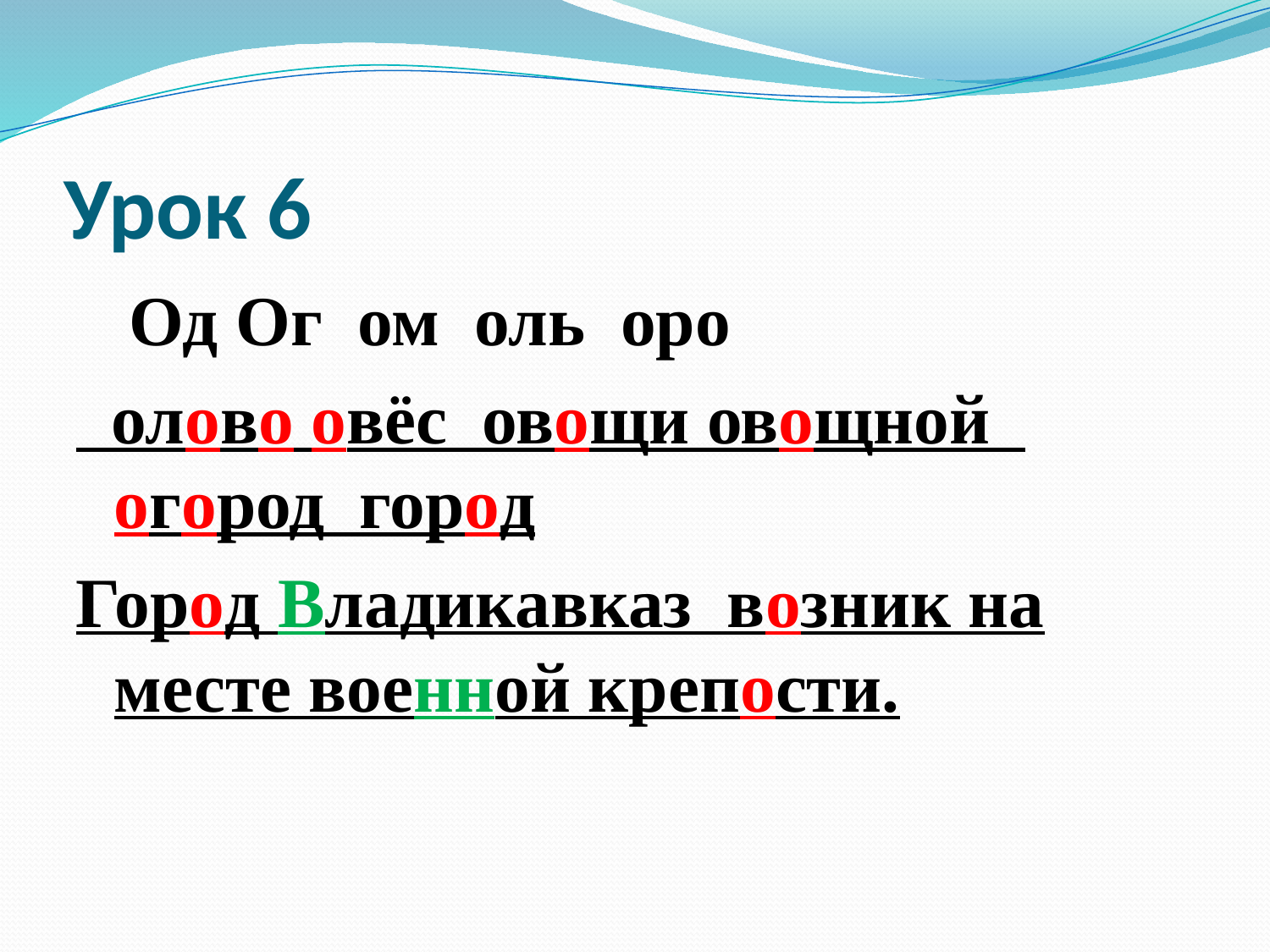

# Урок 6
   Од Ог  ом  оль  оро
  олово овёс  овощи овощной   огород  город
Город Владикавказ  возник на месте военной крепости.